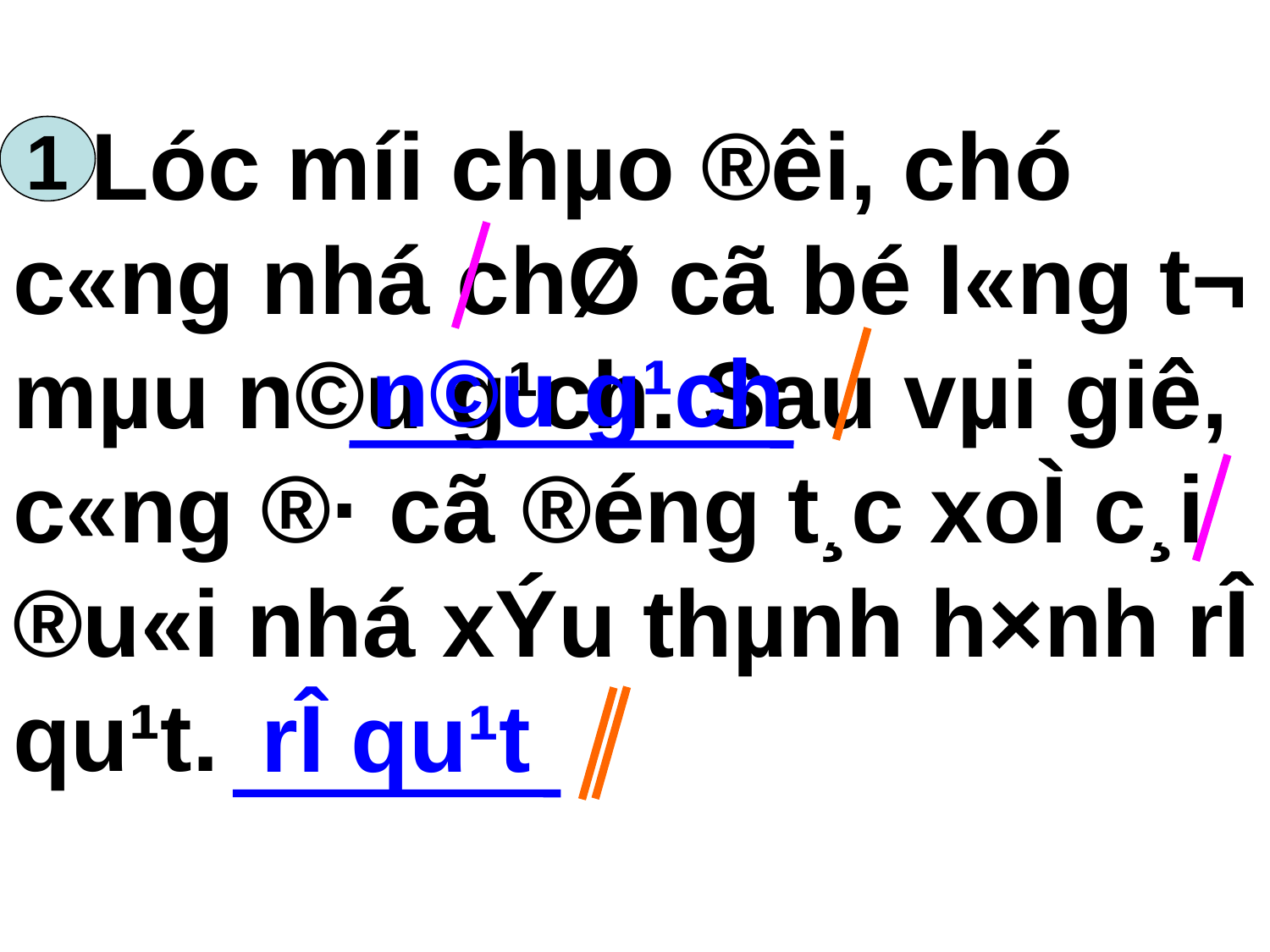

# Lóc míi chµo ®êi, chó c«ng nhá chØ cã bé l«ng t¬ mµu n©u g¹ch. Sau vµi giê, c«ng ®· cã ®éng t¸c xoÌ c¸i ®u«i nhá xÝu thµnh h×nh rÎ qu¹t.
1

n©u g¹ch

rÎ qu¹t